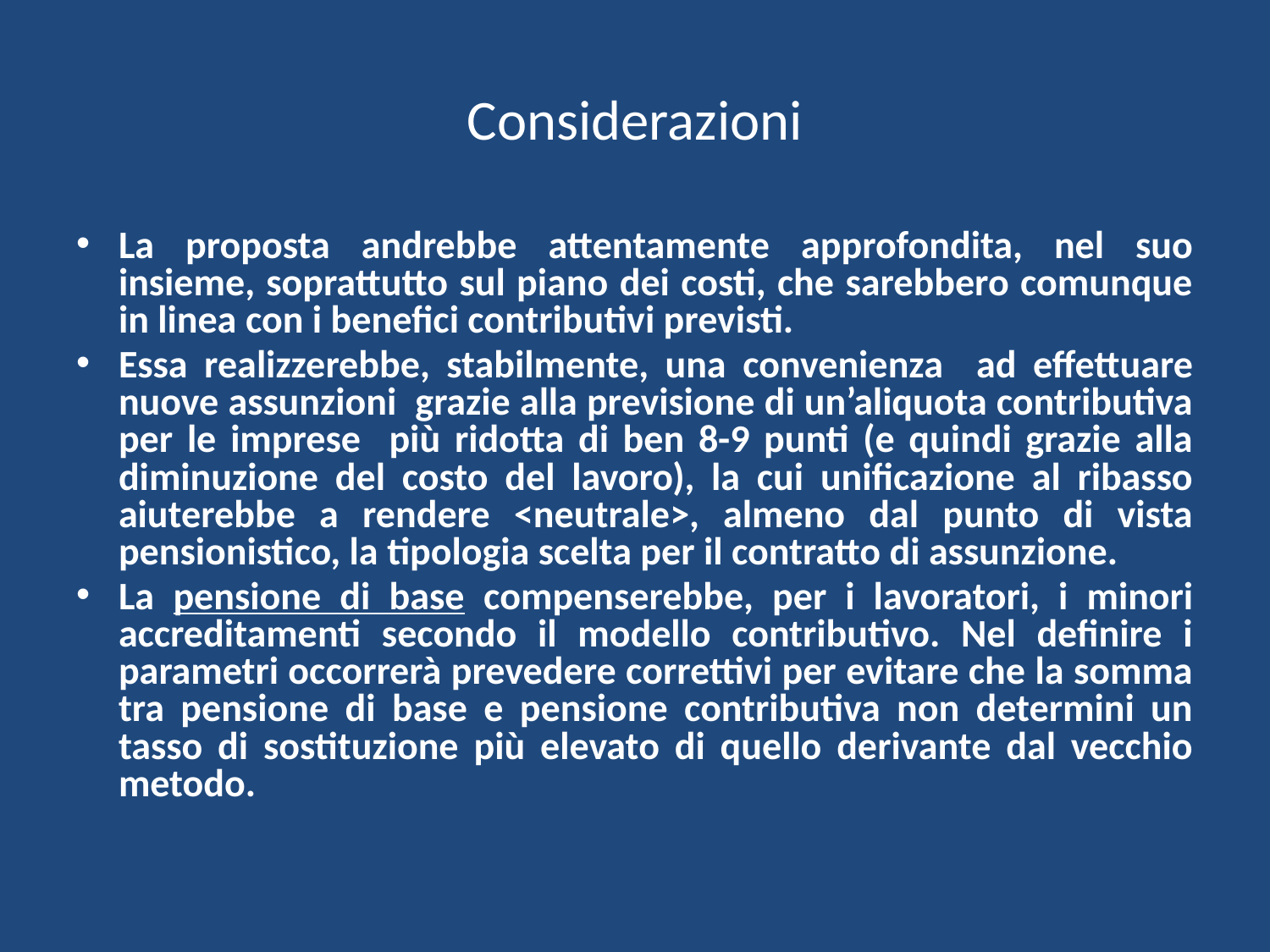

# Considerazioni
La proposta andrebbe attentamente approfondita, nel suo insieme, soprattutto sul piano dei costi, che sarebbero comunque in linea con i benefici contributivi previsti.
Essa realizzerebbe, stabilmente, una convenienza  ad effettuare nuove assunzioni  grazie alla previsione di un’aliquota contributiva per le imprese  più ridotta di ben 8-9 punti (e quindi grazie alla diminuzione del costo del lavoro), la cui unificazione al ribasso aiuterebbe a rendere <neutrale>, almeno dal punto di vista pensionistico, la tipologia scelta per il contratto di assunzione.
La pensione di base compenserebbe, per i lavoratori, i minori accreditamenti secondo il modello contributivo. Nel definire i parametri occorrerà prevedere correttivi per evitare che la somma tra pensione di base e pensione contributiva non determini un tasso di sostituzione più elevato di quello derivante dal vecchio metodo.